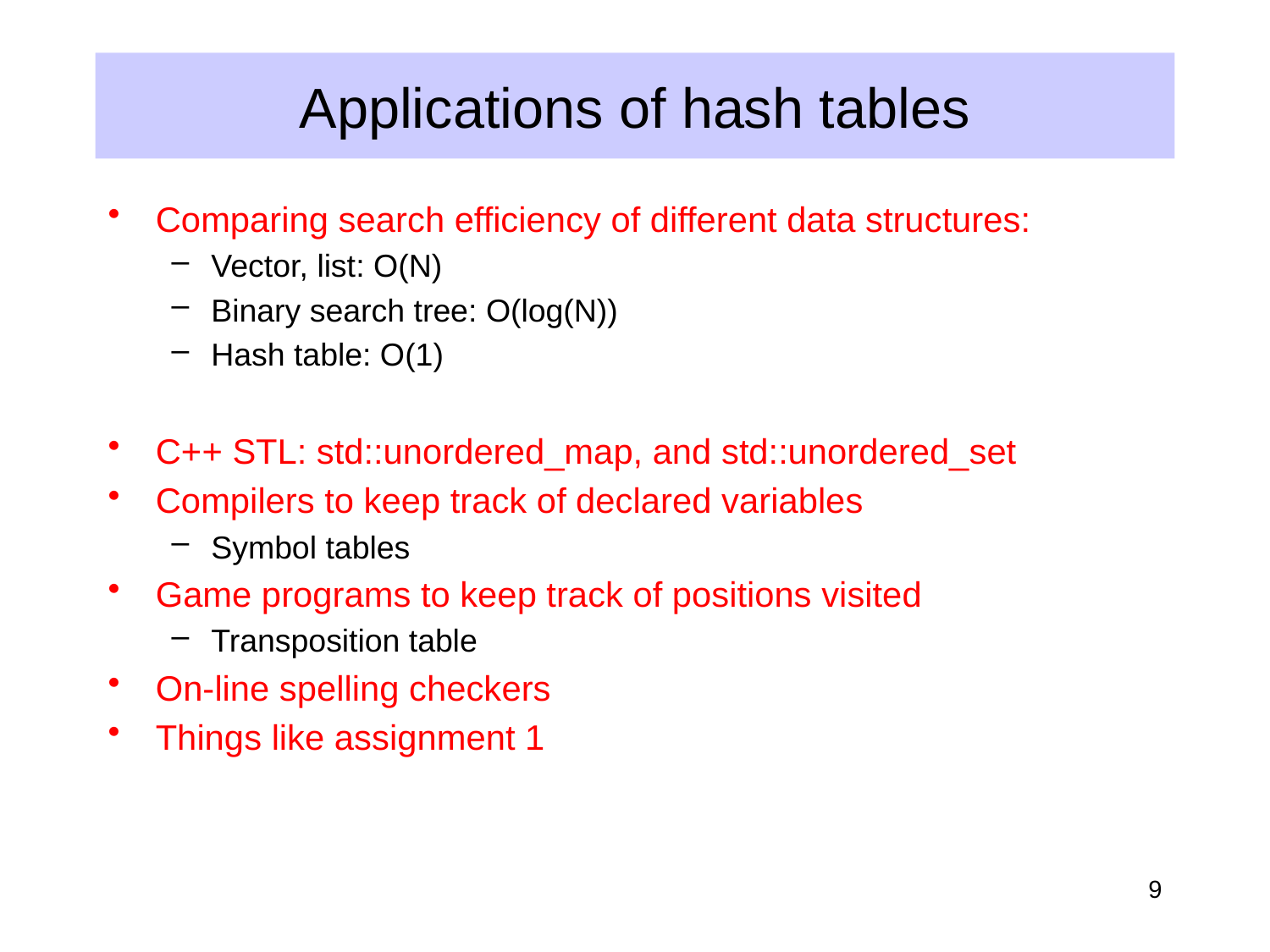

# Applications of hash tables
Comparing search efficiency of different data structures:
Vector, list: O(N)
Binary search tree: O(log(N))
Hash table: O(1)

C++ STL: std::unordered_map, and std::unordered_set
Compilers to keep track of declared variables
Symbol tables
Game programs to keep track of positions visited
Transposition table
On-line spelling checkers
Things like assignment 1
9